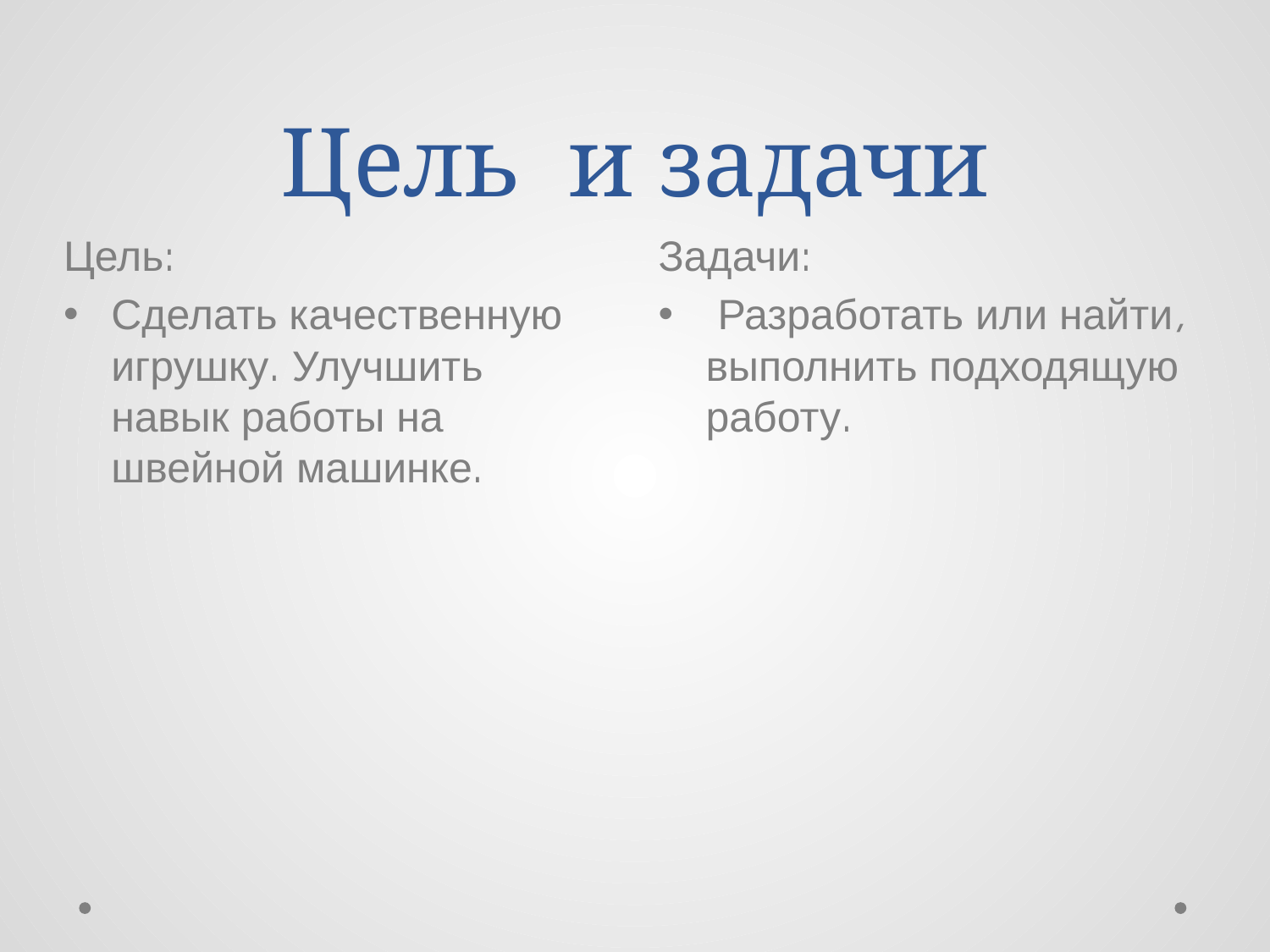

# Цель  и задачи
Цель:
Сделать качественную игрушку. Улучшить навык работы на швейной машинке.
Задачи:
 Разработать или найти, выполнить подходящую работу.